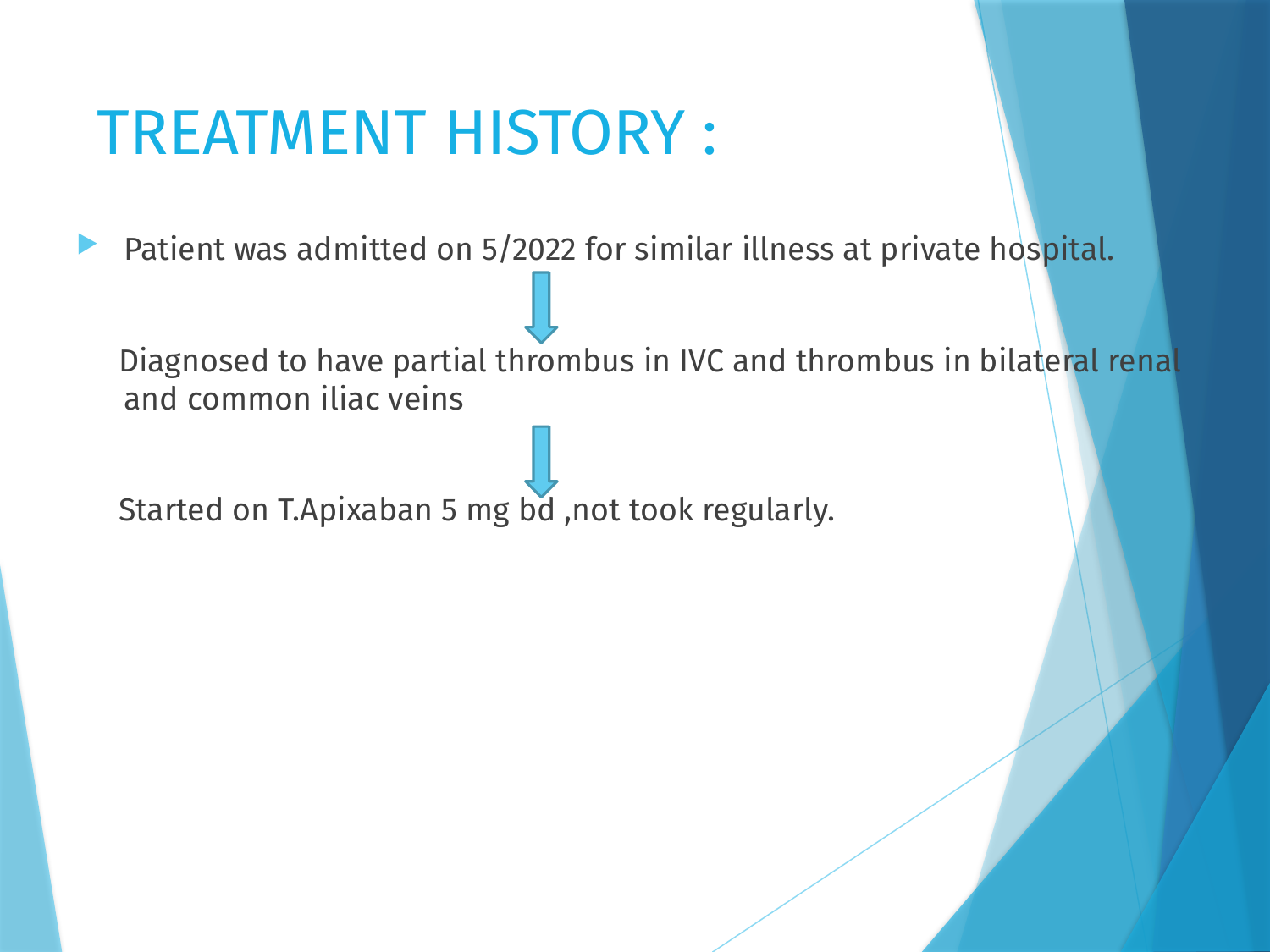

# TREATMENT HISTORY :
Patient was admitted on 5/2022 for similar illness at private hospital.

     Diagnosed to have partial thrombus in IVC and thrombus in bilateral renal and common iliac veins

     Started on T.Apixaban 5 mg bd ,not took regularly.